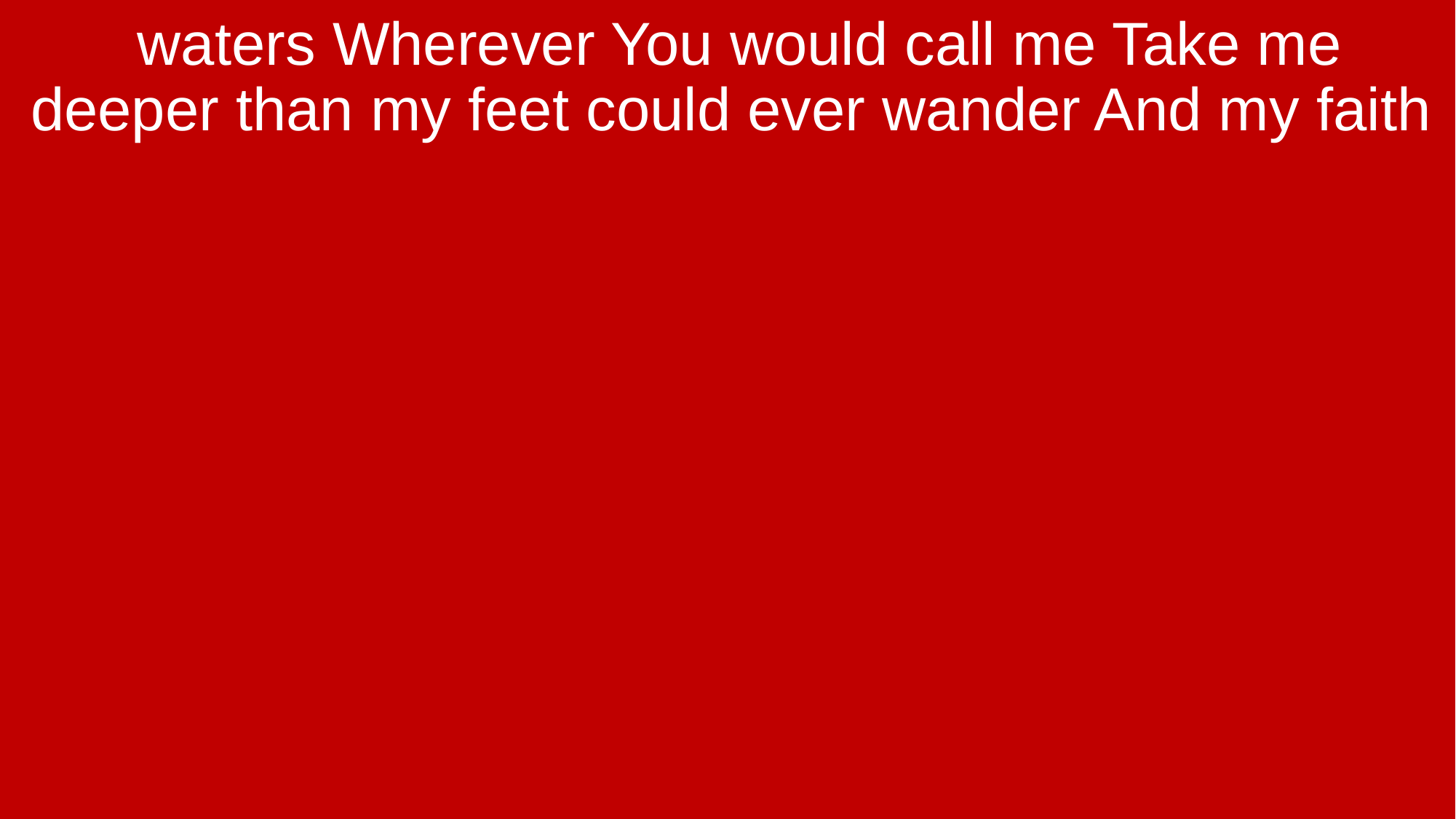

waters Wherever You would call me Take me deeper than my feet could ever wander And my faith